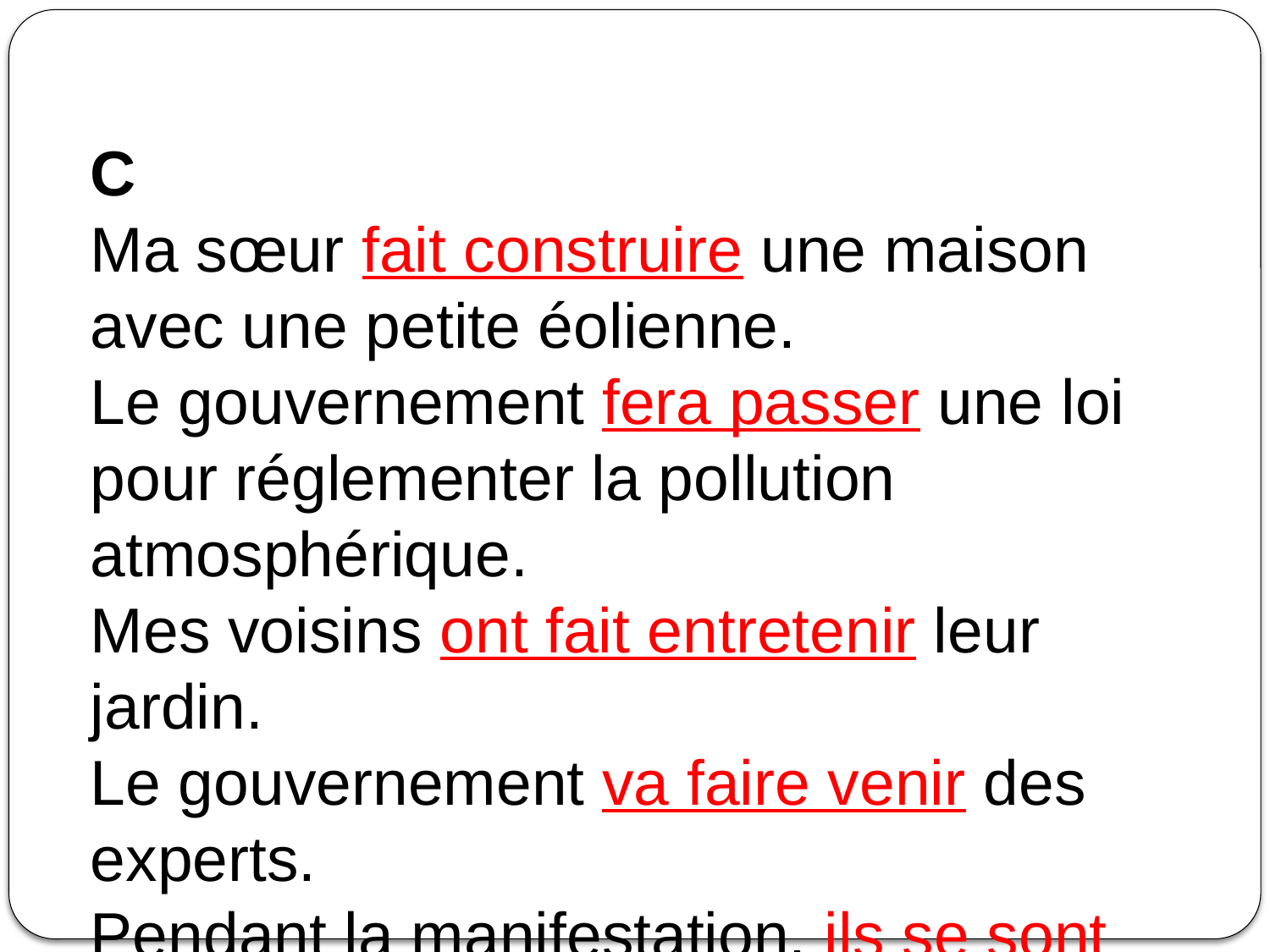

C
Ma sœur fait construire une maison avec une petite éolienne.
Le gouvernement fera passer une loi pour réglementer la pollution atmosphérique.
Mes voisins ont fait entretenir leur jardin.
Le gouvernement va faire venir des experts.
Pendant la manifestation, ils se sont faits arrêter.